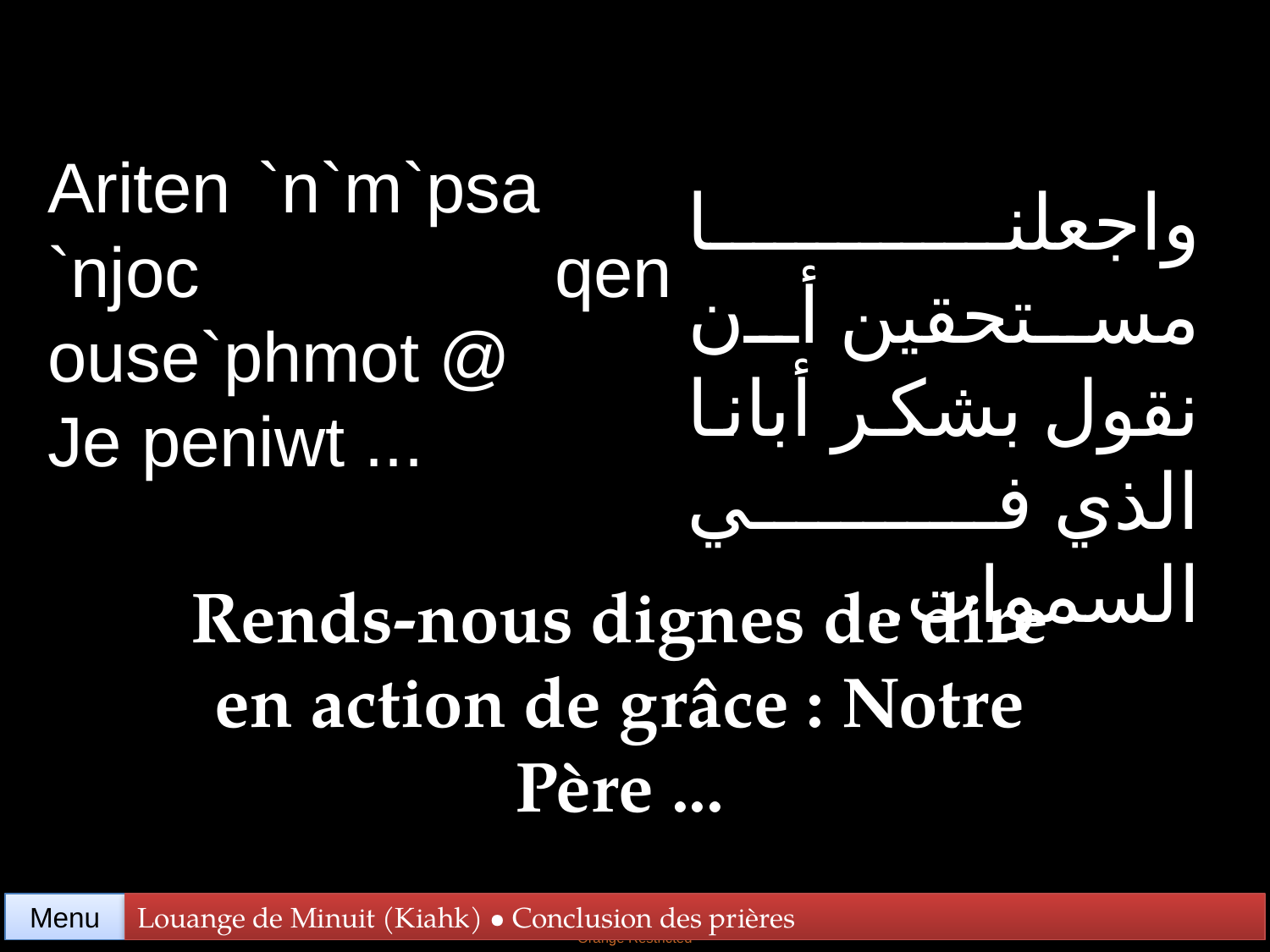

Ariten `n`m`psa      `njoc qen ouse`phmot @
Je peniwt ...
واجعلنا مستحقين أن نقول بشكر أبانا الذي في السموات...
Rends-nous dignes de dire en action de grâce : Notre Père ...
Menu
Louange de Minuit (Kiahk) • Conclusion des prières